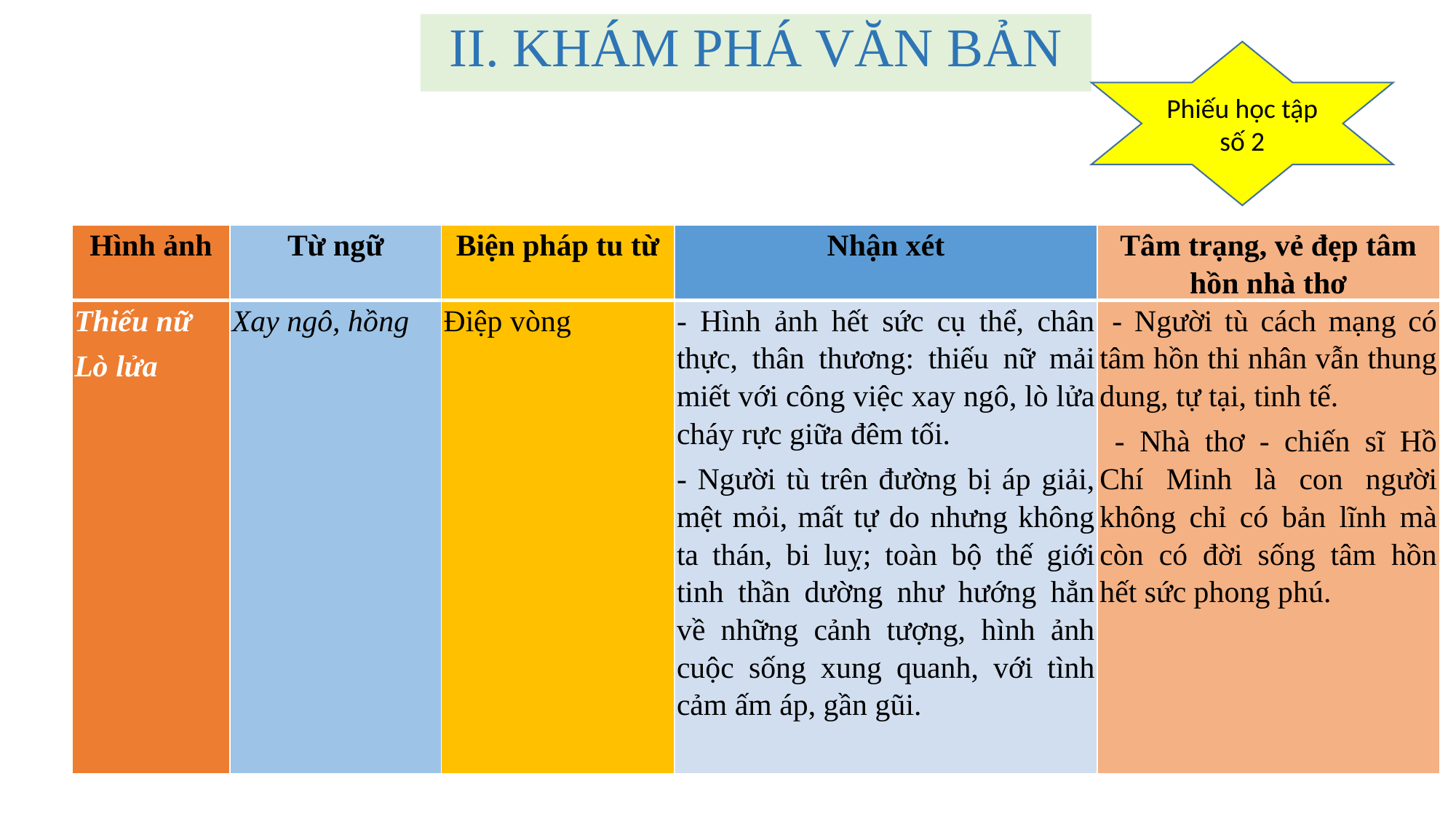

II. KHÁM PHÁ VĂN BẢN
Phiếu học tập số 2
| Hình ảnh | Từ ngữ | Biện pháp tu từ | Nhận xét | Tâm trạng, vẻ đẹp tâm hồn nhà thơ |
| --- | --- | --- | --- | --- |
| Thiếu nữ Lò lửa | Xay ngô, hồng | Điệp vòng | - Hình ảnh hết sức cụ thể, chân thực, thân thương: thiếu nữ mải miết với công việc xay ngô, lò lửa cháy rực giữa đêm tối. - Người tù trên đường bị áp giải, mệt mỏi, mất tự do nhưng không ta thán, bi luỵ; toàn bộ thế giới tinh thần dường như hướng hẳn về những cảnh tượng, hình ảnh cuộc sống xung quanh, với tình cảm ấm áp, gần gũi. | - Người tù cách mạng có tâm hồn thi nhân vẫn thung dung, tự tại, tinh tế. - Nhà thơ - chiến sĩ Hồ Chí Minh là con người không chỉ có bản lĩnh mà còn có đời sống tâm hồn hết sức phong phú. |